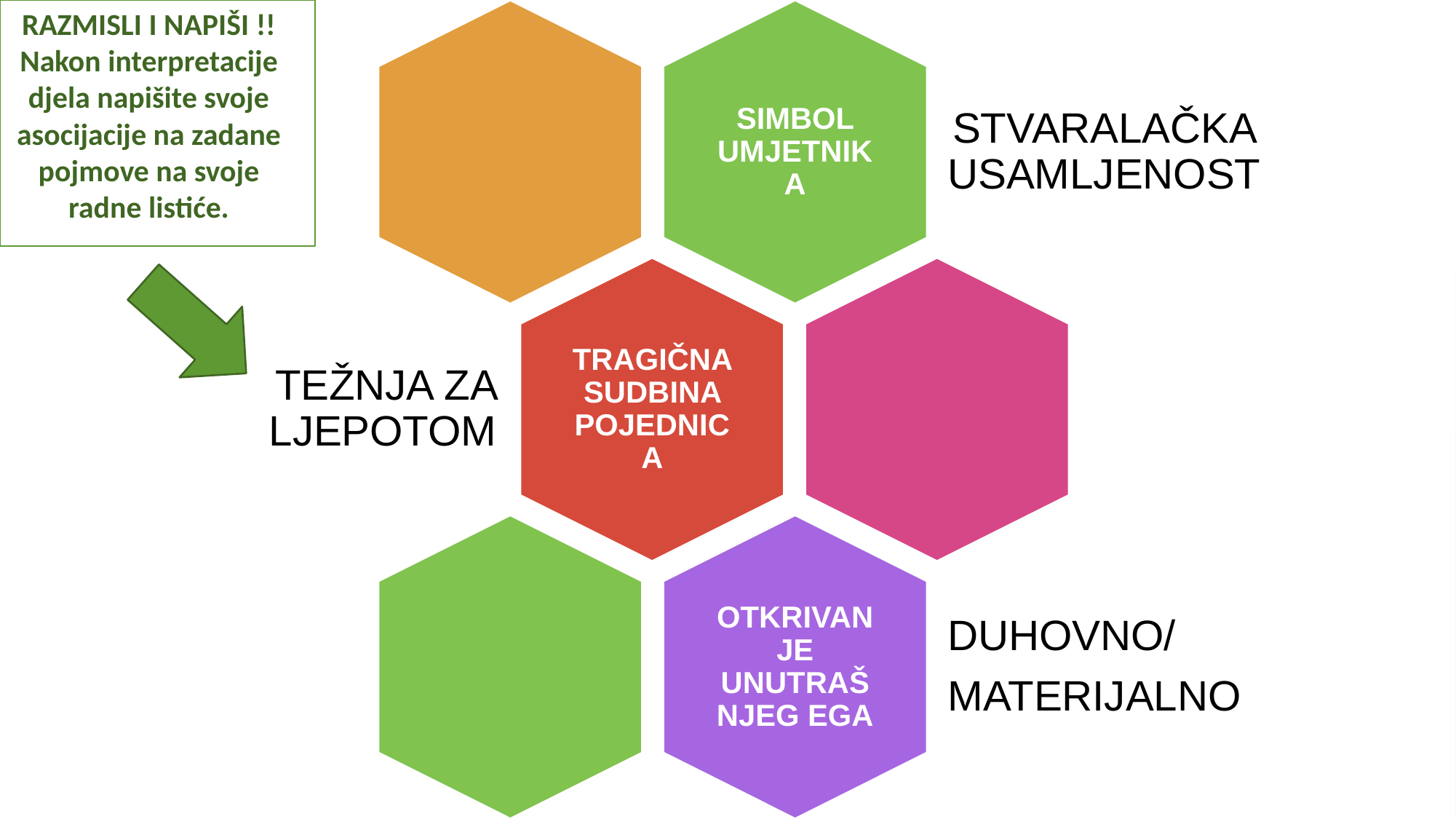

SIMBOL UMJETNIKA
STVARALAČKA USAMLJENOST

TRAGIČNA SUDBINA POJEDNICA
TEŽNJA ZA LJEPOTOM

OTKRIVANJE UNUTRAŠNJEG EGA
DUHOVNO/
MATERIJALNO

RAZMISLI I NAPIŠI !!
Nakon interpretacije djela napišite svoje asocijacije na zadane pojmove na svoje radne listiće.